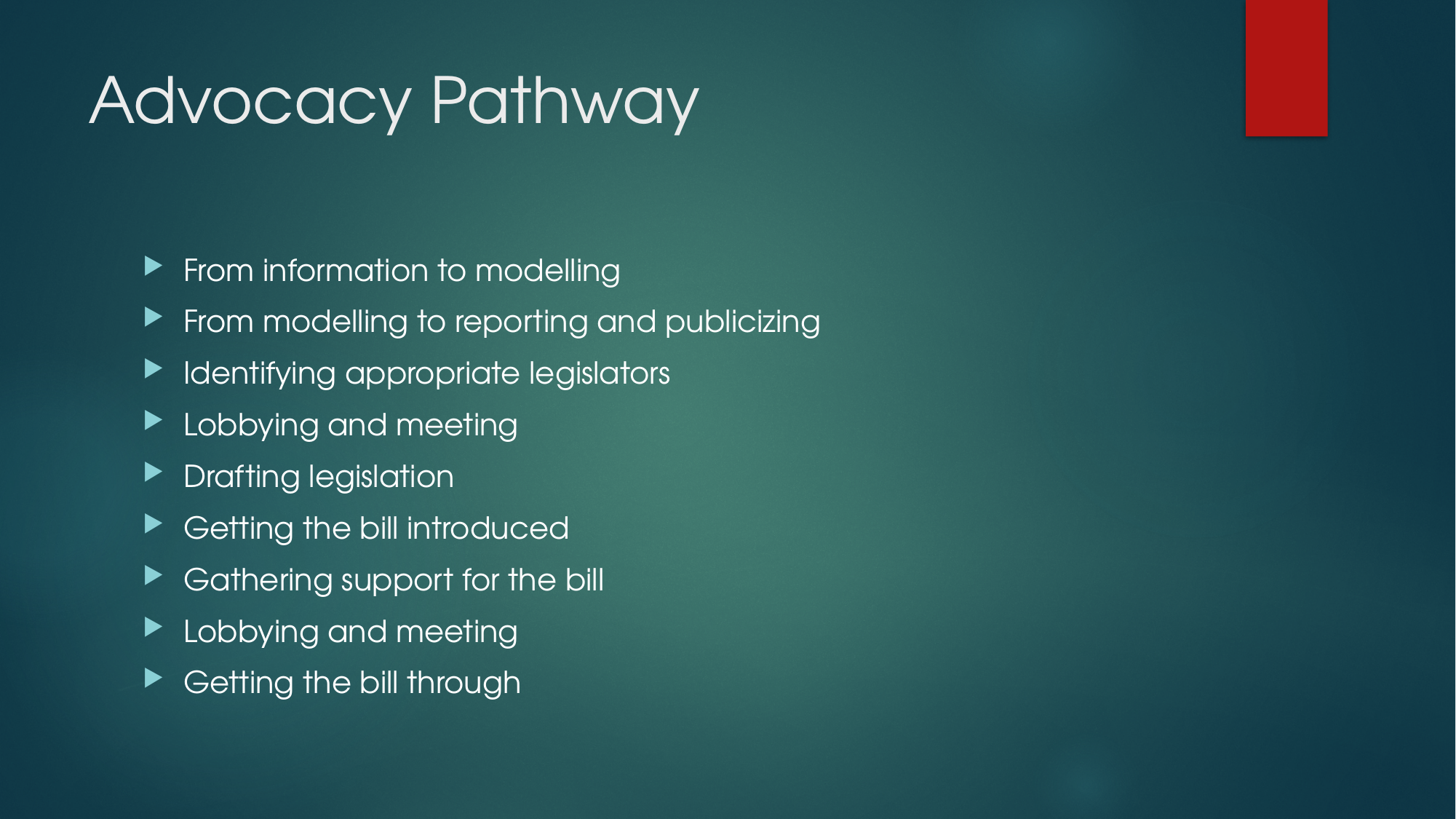

# Advocacy Pathway
From information to modelling
From modelling to reporting and publicizing
Identifying appropriate legislators
Lobbying and meeting
Drafting legislation
Getting the bill introduced
Gathering support for the bill
Lobbying and meeting
Getting the bill through